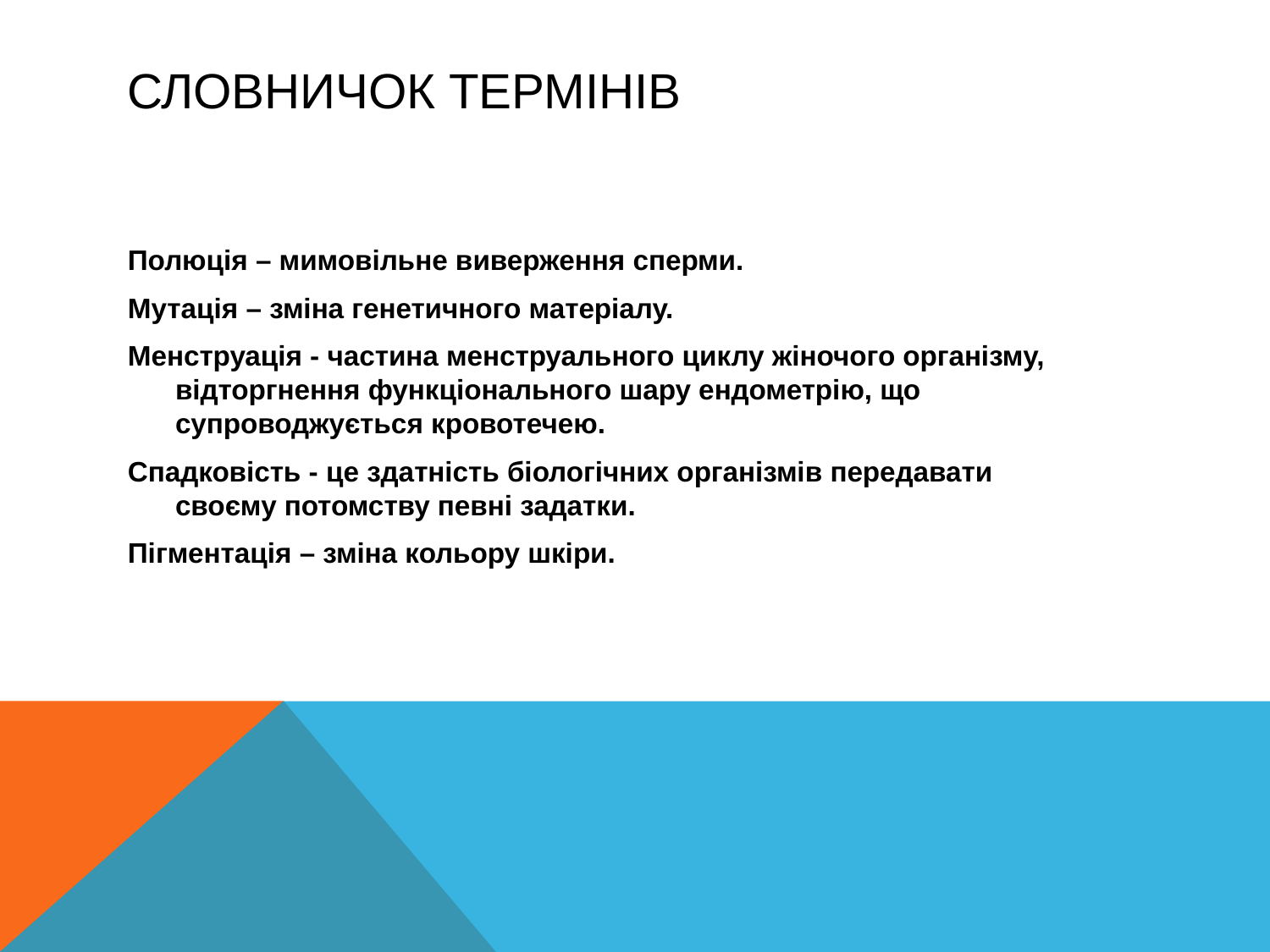

# Словничок термінів
Полюція – мимовільне виверження сперми.
Мутація – зміна генетичного матеріалу.
Менструація - частина менструального циклу жіночого організму, відторгнення функціонального шару ендометрію, що супроводжується кровотечею.
Спадковість - це здатність біологічних організмів передавати своєму потомству певні задатки.
Пігментація – зміна кольору шкіри.